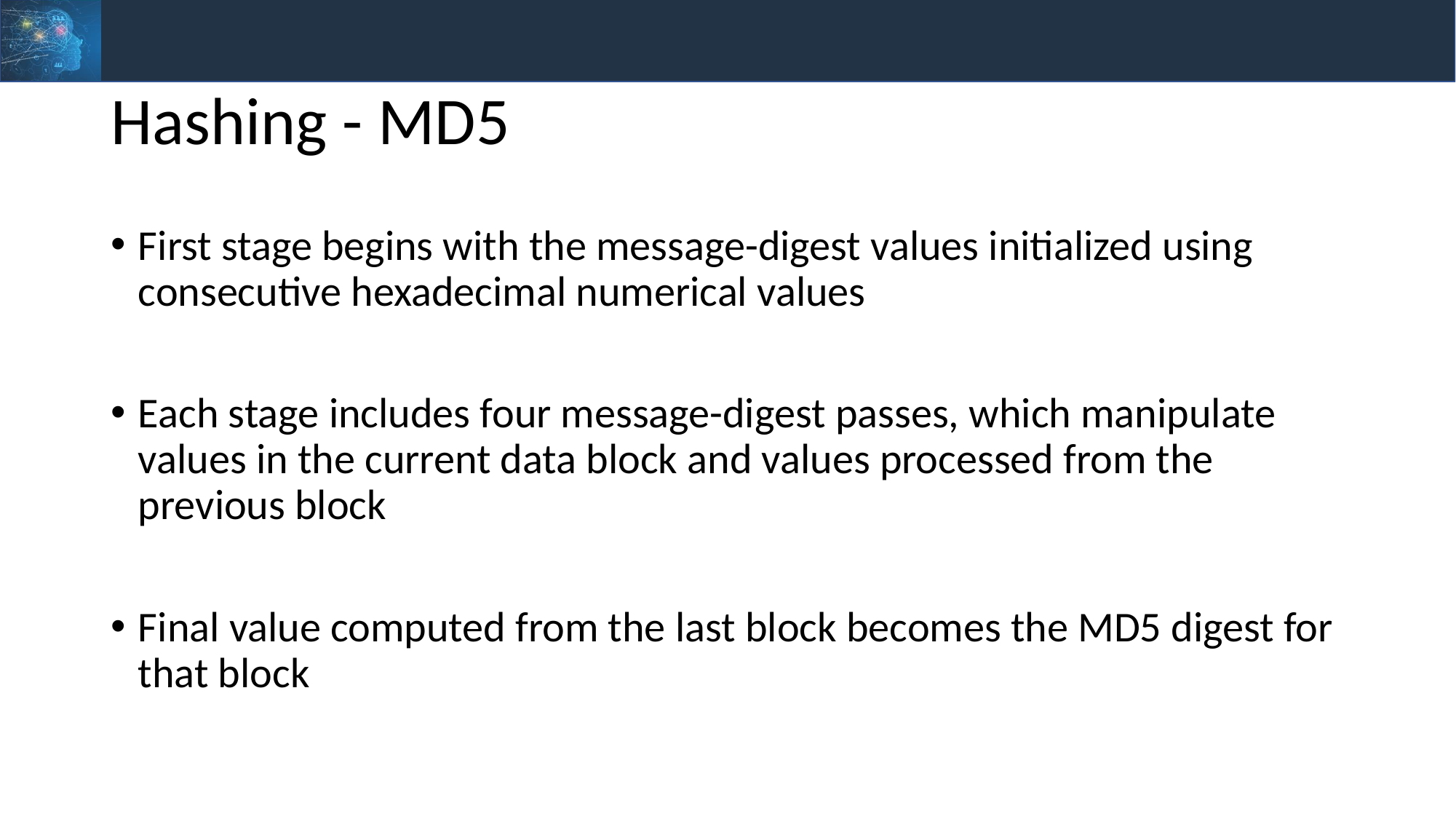

# Hashing - MD5
First stage begins with the message-digest values initialized using consecutive hexadecimal numerical values

Each stage includes four message-digest passes, which manipulate values in the current data block and values processed from the previous block

Final value computed from the last block becomes the MD5 digest for that block